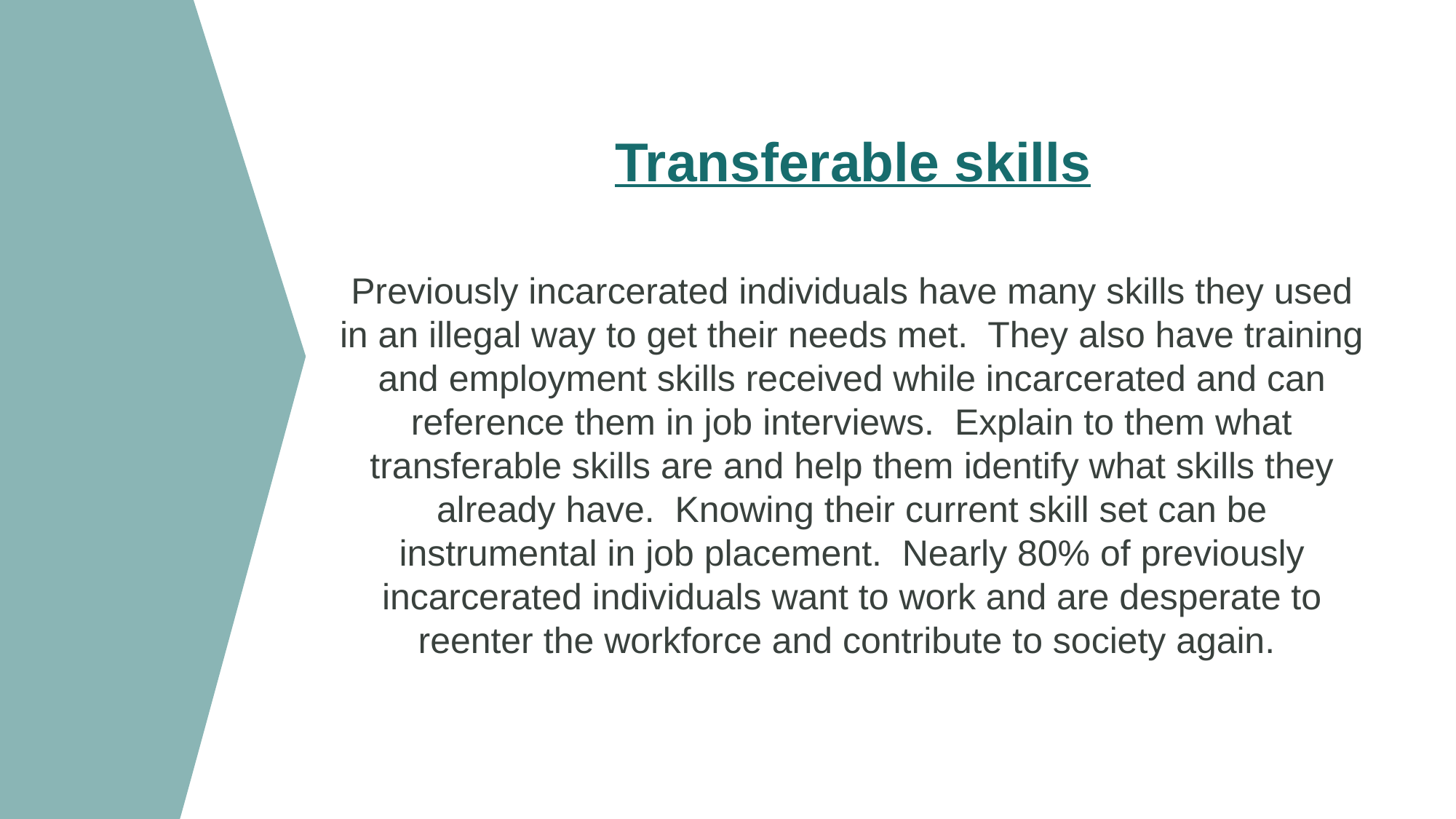

# Transferable skills
Previously incarcerated individuals have many skills they used in an illegal way to get their needs met.  They also have training and employment skills received while incarcerated and can reference them in job interviews.  Explain to them what transferable skills are and help them identify what skills they already have.  Knowing their current skill set can be instrumental in job placement.  Nearly 80% of previously incarcerated individuals want to work and are desperate to reenter the workforce and contribute to society again.